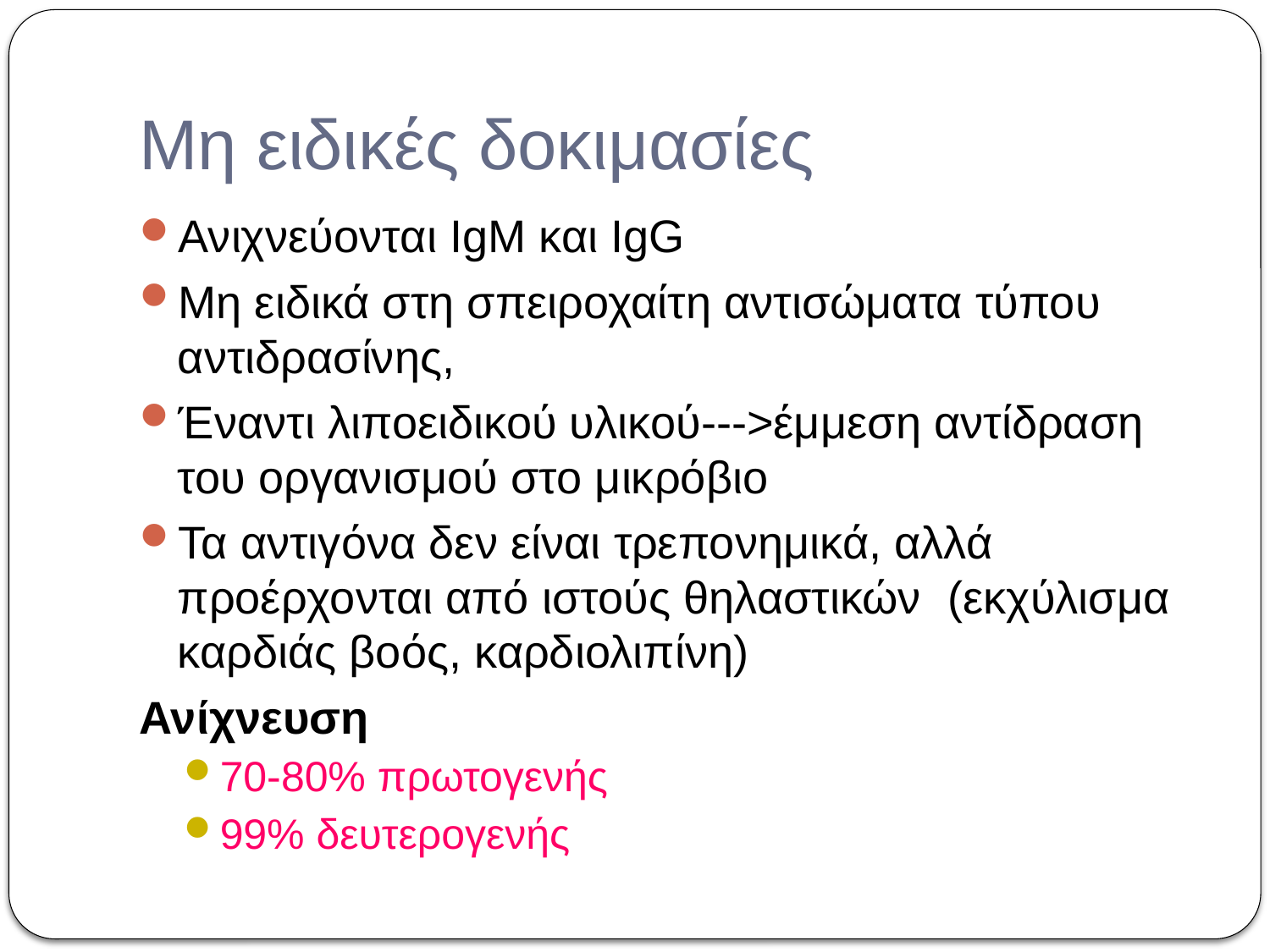

# Μη ειδικές δοκιμασίες
Ανιχνεύονται IgM και IgG
Μη ειδικά στη σπειροχαίτη αντισώματα τύπου αντιδρασίνης,
Έναντι λιποειδικού υλικού--->έμμεση αντίδραση του οργανισμού στο μικρόβιο
Τα αντιγόνα δεν είναι τρεπονημικά, αλλά προέρχονται από ιστούς θηλαστικών  (εκχύλισμα καρδιάς βοός, καρδιολιπίνη)
Ανίχνευση
70-80% πρωτογενής
99% δευτερογενής